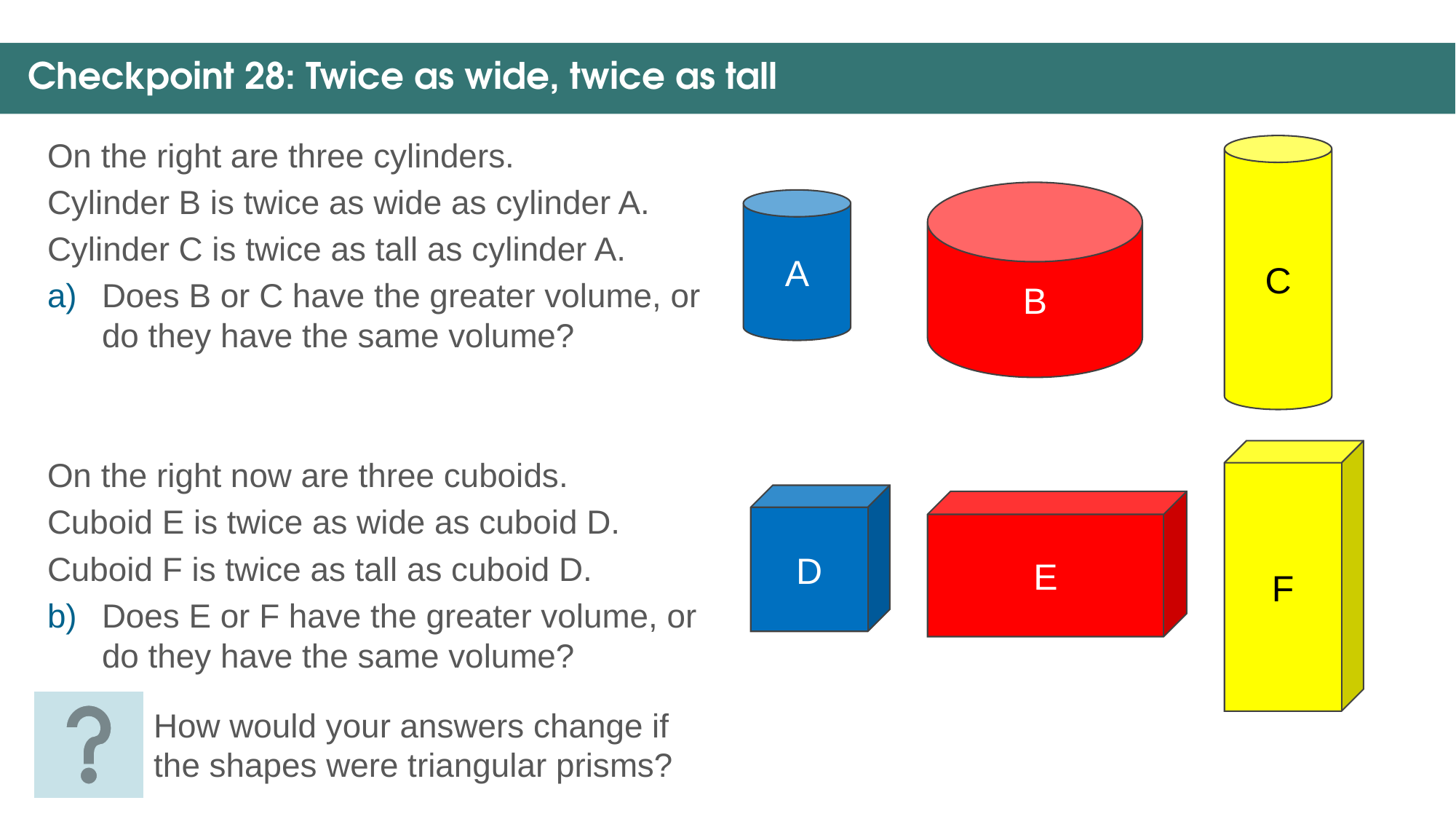

Checkpoint 28: Twice as wide, twice as tall
On the right are three cylinders.
Cylinder B is twice as wide as cylinder A.
Cylinder C is twice as tall as cylinder A.
Does B or C have the greater volume, or do they have the same volume?

On the right now are three cuboids.
Cuboid E is twice as wide as cuboid D.
Cuboid F is twice as tall as cuboid D.
Does E or F have the greater volume, or do they have the same volume?
C
B
A
F
D
E

How would your answers change if the shapes were triangular prisms?